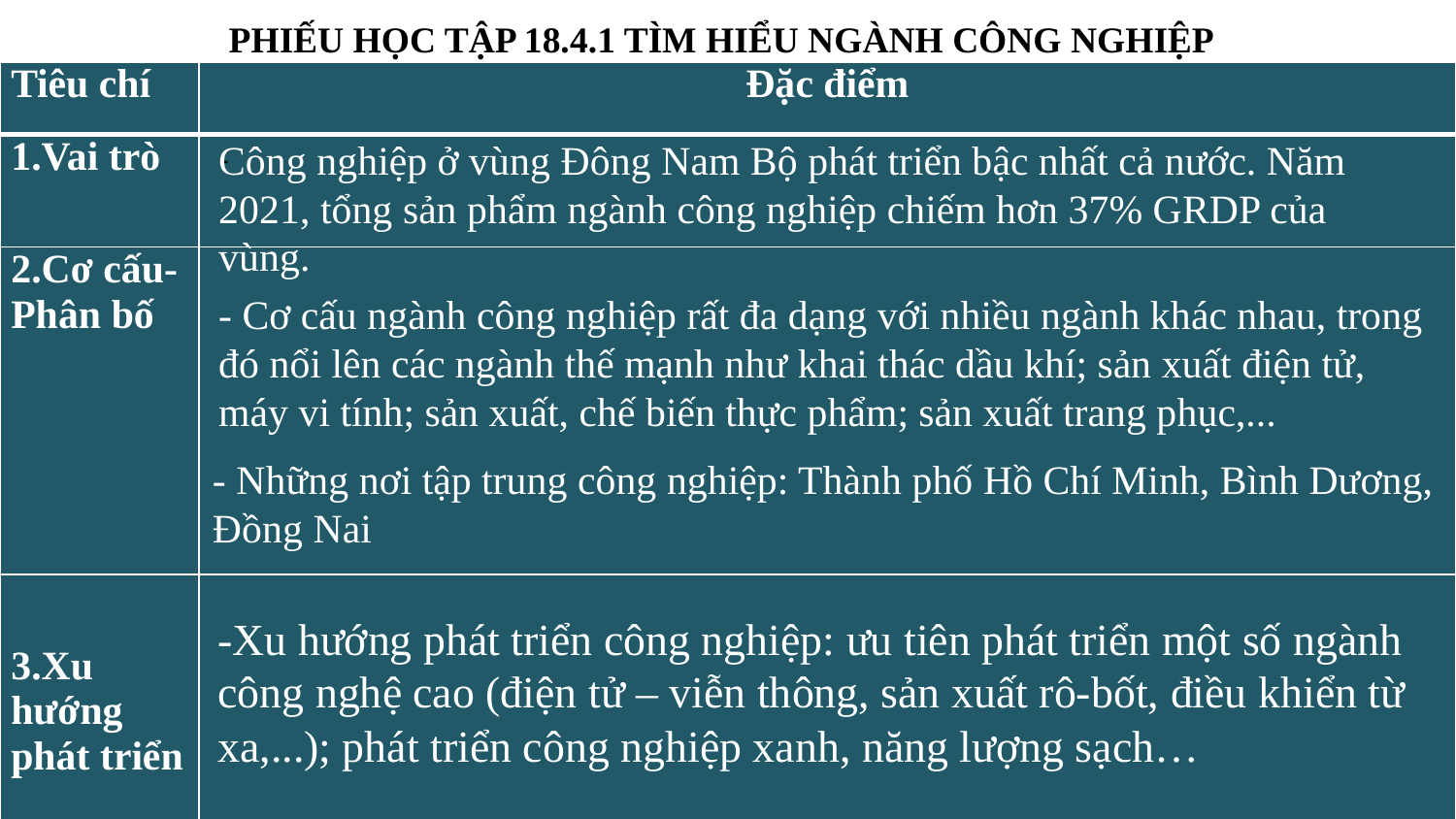

PHIẾU HỌC TẬP 18.4.1 TÌM HIỂU NGÀNH CÔNG NGHIỆP
| Tiêu chí | Đặc điểm |
| --- | --- |
| 1.Vai trò | - |
| 2.Cơ cấu- Phân bố |  |
| 3.Xu hướng phát triển |  |
Công nghiệp ở vùng Đông Nam Bộ phát triển bậc nhất cả nước. Năm 2021, tổng sản phẩm ngành công nghiệp chiếm hơn 37% GRDP của vùng.
- Cơ cấu ngành công nghiệp rất đa dạng với nhiều ngành khác nhau, trong đó nổi lên các ngành thế mạnh như khai thác dầu khí; sản xuất điện tử, máy vi tính; sản xuất, chế biến thực phẩm; sản xuất trang phục,...
- Những nơi tập trung công nghiệp: Thành phố Hồ Chí Minh, Bình Dương, Đồng Nai
-Xu hướng phát triển công nghiệp: ưu tiên phát triển một số ngành công nghệ cao (điện tử – viễn thông, sản xuất rô-bốt, điều khiển từ xa,...); phát triển công nghiệp xanh, năng lượng sạch…